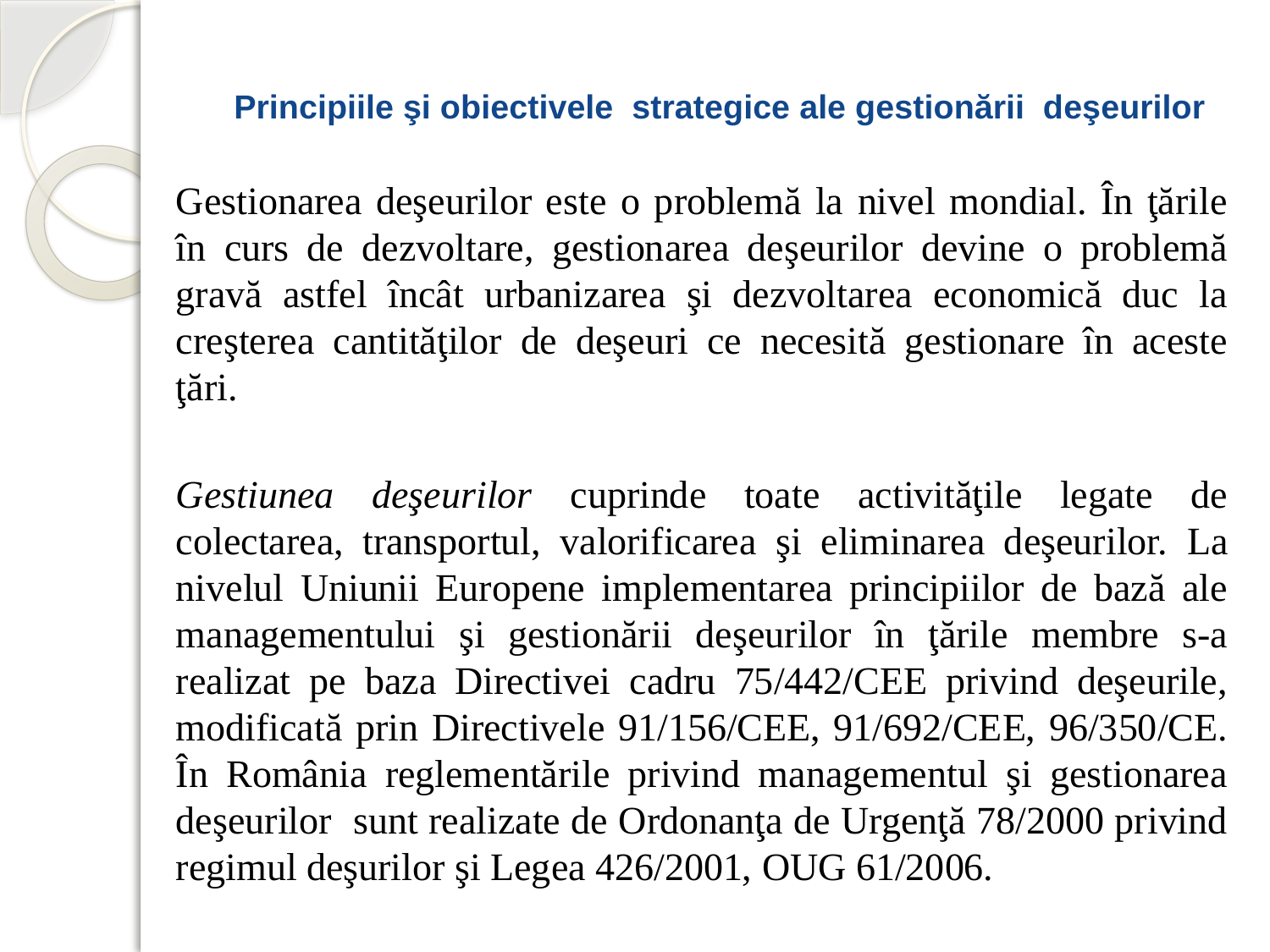

# Principiile şi obiectivele  strategice ale gestionării  deşeurilor
	Gestionarea deşeurilor este o problemă la nivel mondial. În ţările în curs de dezvoltare, gestionarea deşeurilor devine o problemă gravă astfel încât urbanizarea şi dezvoltarea economică duc la creşterea cantităţilor de deşeuri ce necesită gestionare în aceste ţări.

	Gestiunea deşeurilor cuprinde toate activităţile legate de colectarea, transportul, valorificarea şi eliminarea deşeurilor. La nivelul Uniunii Europene implementarea principiilor de bază ale managementului şi gestionării deşeurilor în ţările membre s-a realizat pe baza Directivei cadru 75/442/CEE privind deşeurile, modificată prin Directivele 91/156/CEE, 91/692/CEE, 96/350/CE. În România reglementările privind managementul şi gestionarea deşeurilor  sunt realizate de Ordonanţa de Urgenţă 78/2000 privind regimul deşurilor şi Legea 426/2001, OUG 61/2006.